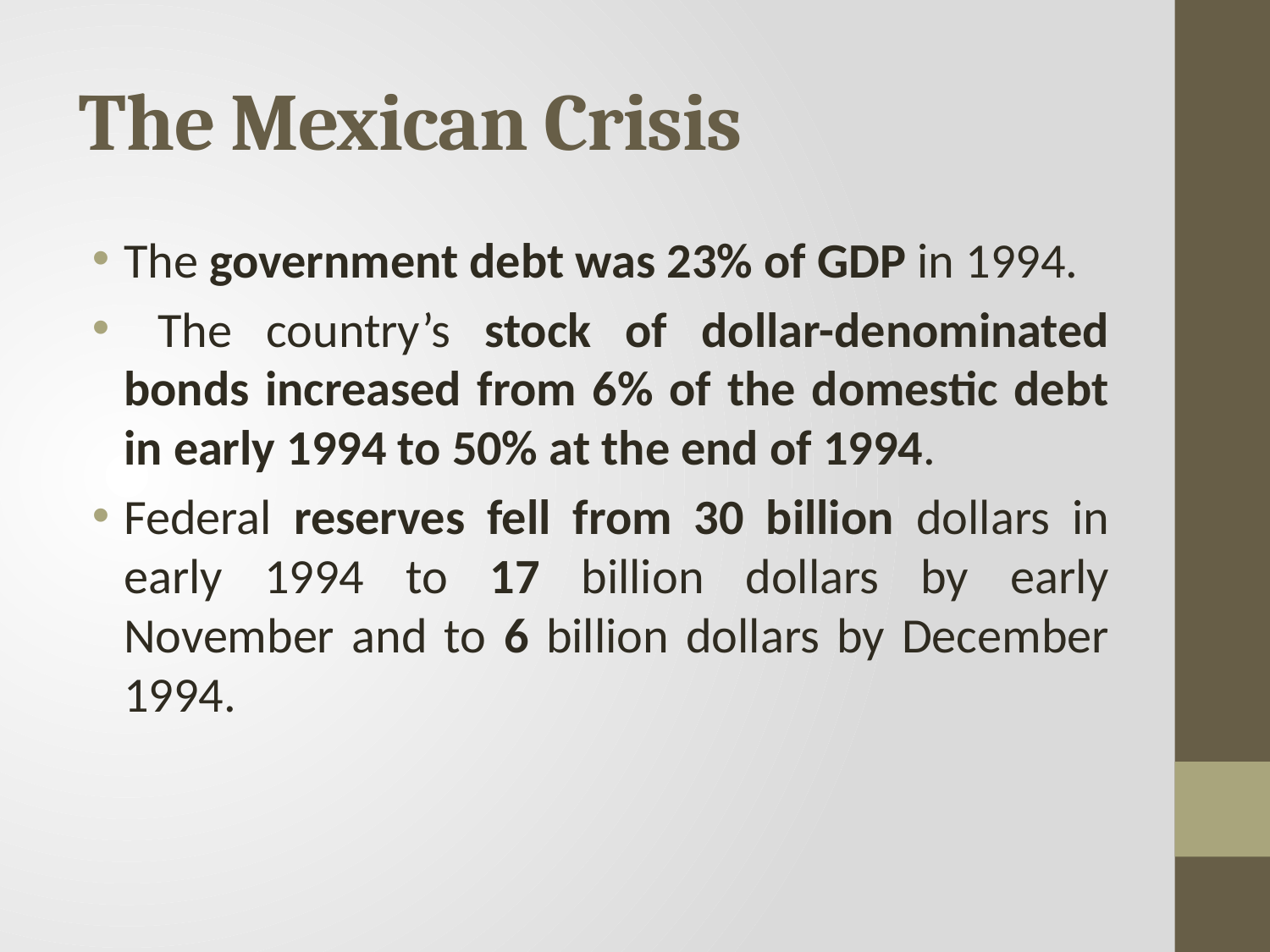

# The Mexican Crisis
The government debt was 23% of GDP in 1994.
 The country’s stock of dollar-denominated bonds increased from 6% of the domestic debt in early 1994 to 50% at the end of 1994.
Federal reserves fell from 30 billion dollars in early 1994 to 17 billion dollars by early November and to 6 billion dollars by December 1994.